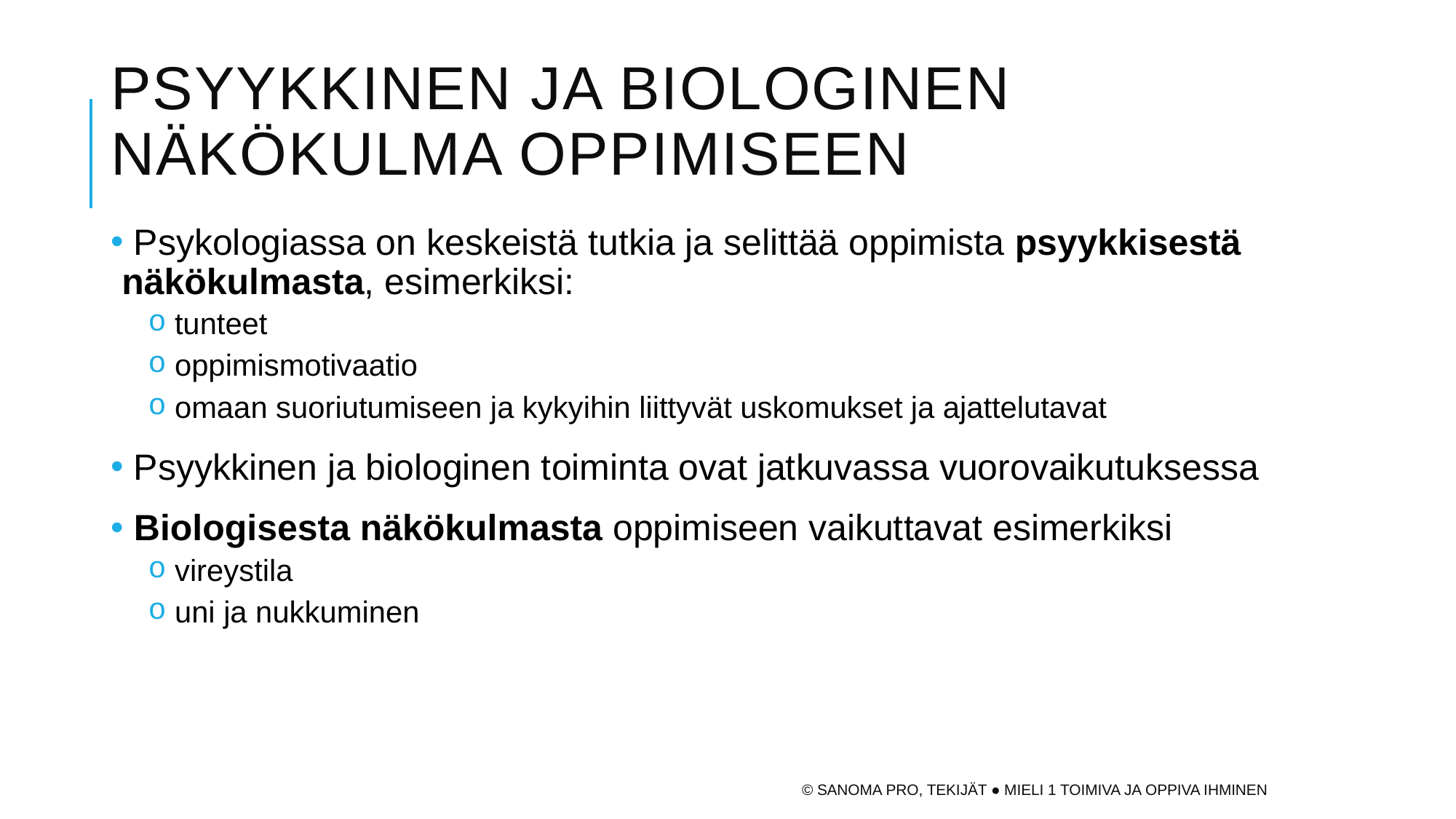

# Psyykkinen ja biologinen näkökulma oppimiseen
 Psykologiassa on keskeistä tutkia ja selittää oppimista psyykkisestä näkökulmasta, esimerkiksi:
 tunteet
 oppimismotivaatio
 omaan suoriutumiseen ja kykyihin liittyvät uskomukset ja ajattelutavat
 Psyykkinen ja biologinen toiminta ovat jatkuvassa vuorovaikutuksessa
 Biologisesta näkökulmasta oppimiseen vaikuttavat esimerkiksi
 vireystila
 uni ja nukkuminen
© Sanoma Pro, Tekijät ● Mieli 1 Toimiva ja oppiva ihminen